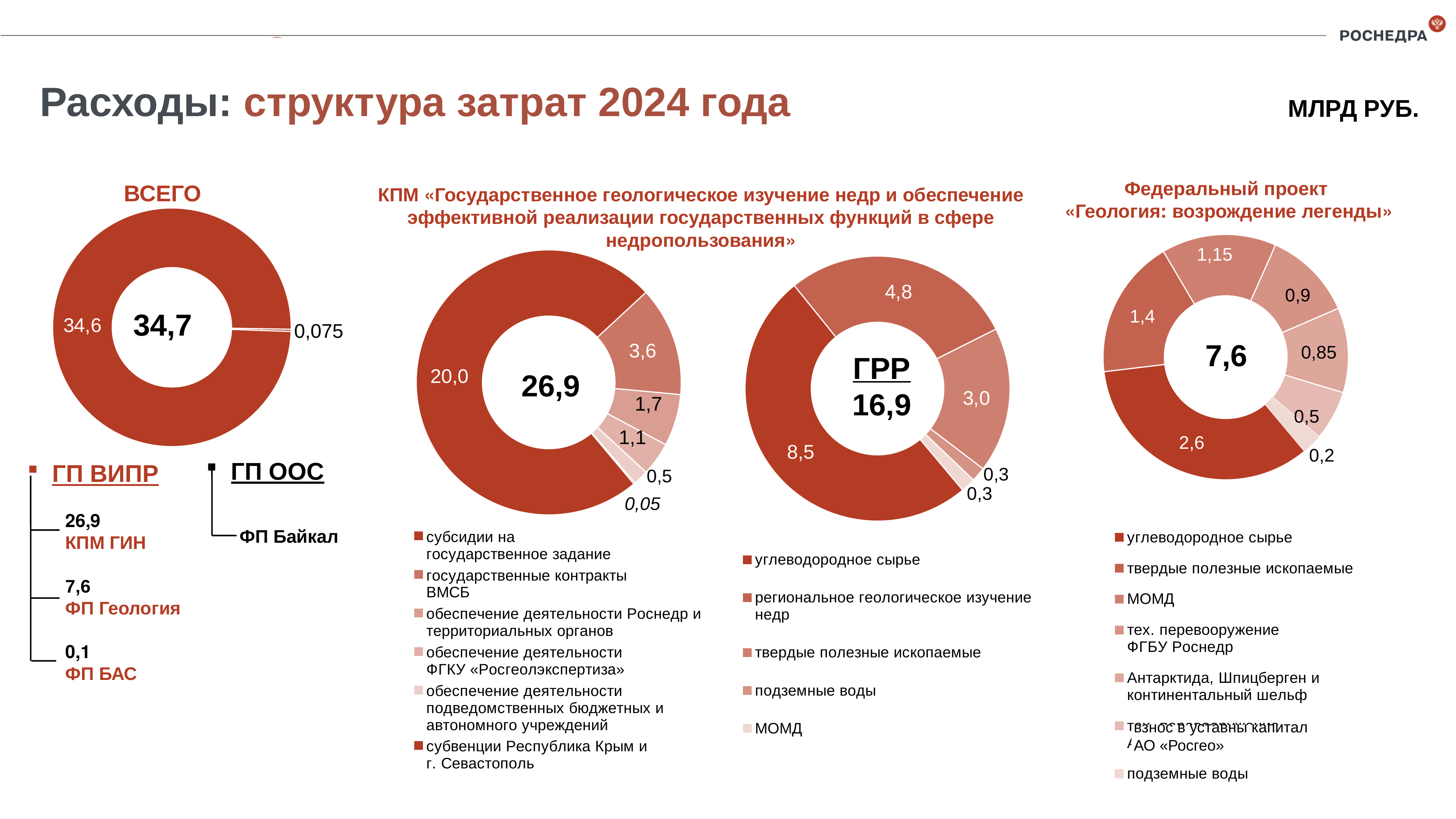

Расходы: структура затрат 2024 года
МЛРД РУБ.

Федеральный проект
«Геология: возрождение легенды»
ВСЕГО
КПМ «Государственное геологическое изучение недр и обеспечение эффективной реализации государственных функций в сфере недропользования»

### Chart

| Category |  |
|---|---|
| углеводородное сырье | 2.6 |
| твердые полезные ископаемые | 1.4 |
| МОМД | 1.15 |
| тех. перевооружение
ФГБУ Роснедр | 0.9 |
| Антарктида, Шпицберген и континентальный шельф | 0.85 |
| тех. перевооружение
АО "Росгеология" | 0.5 |
| подземные воды | 0.2 |

### Chart

| Category | Столбец1 |
|---|---|
| ГП ВИПР | 34.6 |
| ГП ООС | 0.1 |

### Chart

| Category |  |
|---|---|
| углеводородное сырье  | 8.5 |
| региональное геологическое изучение недр | 4.8 |
| твердые полезные ископаемые | 3.0 |
| подземные воды | 0.3 |
| МОМД | 0.3 |

### Chart

| Category |  |
|---|---|
| субсидии на
государственное задание | 20.0 |
| государственные контракты
ВМСБ | 3.6 |
| обеспечение деятельности Роснедр и территориальных органов | 1.7 |
| обеспечение деятельности
ФГКУ «Росгеолэкспертиза» | 1.1 |
| обеспечение деятельности подведомственных бюджетных и автономного учреждений | 0.5 |
| субвенции Республика Крым и
г. Севастополь | 0.046 |
34,7
7,6
ГРР
16,9
26,9
ГП ООС
ГП ВИПР
26,9
КПМ ГИН

7,6
ФП Геология

0,1
ФП БАС

ФП Байкал
взнос в уставны капитал
АО «Росгео»